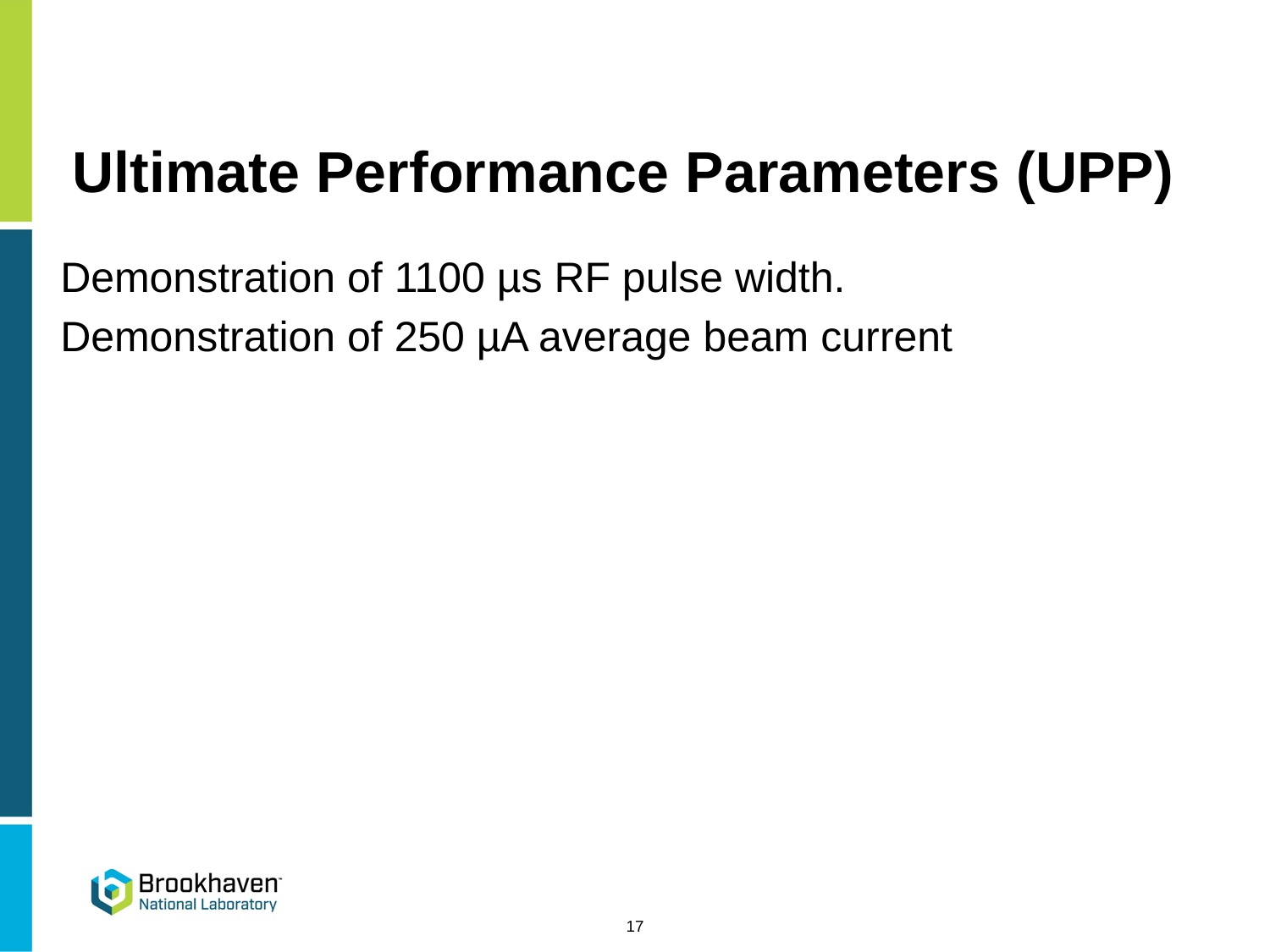

# Ultimate Performance Parameters (UPP)
Demonstration of 1100 µs RF pulse width.
Demonstration of 250 µA average beam current
17